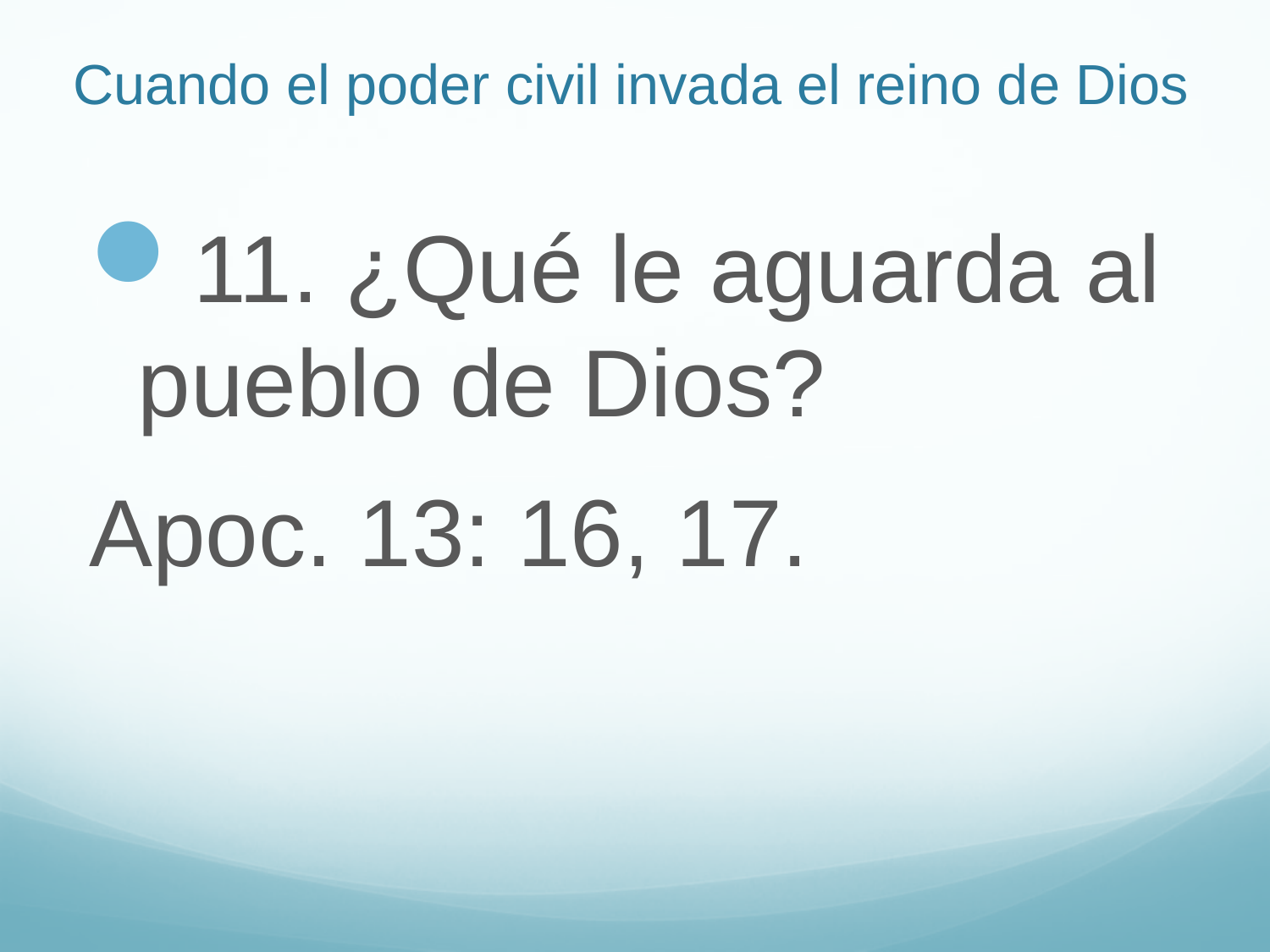

# Cuando el poder civil invada el reino de Dios
11. ¿Qué le aguarda al pueblo de Dios?
Apoc. 13: 16, 17.